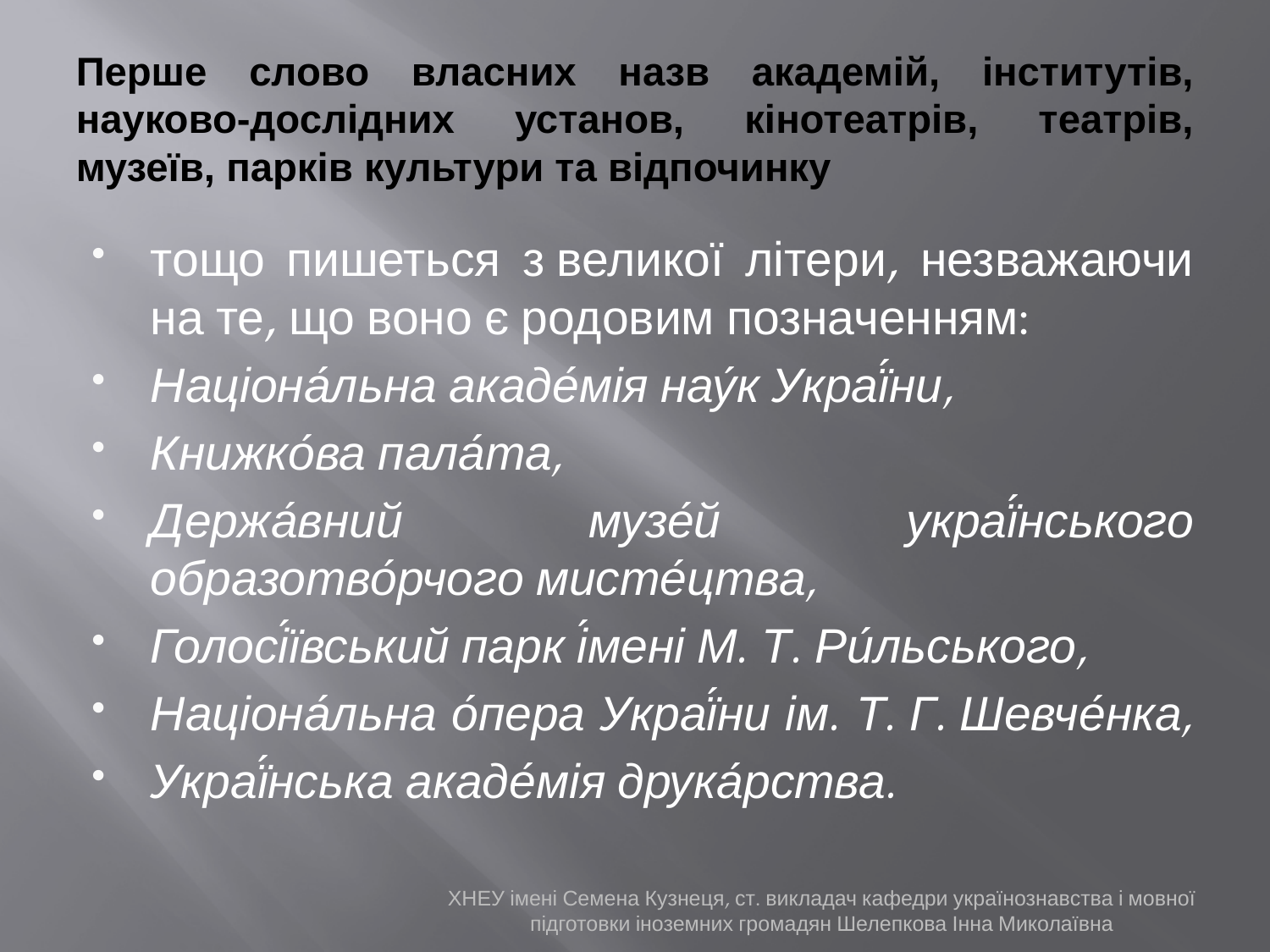

# Перше слово власних назв академій, інститутів, науково-дослідних установ, кінотеатрів, театрів, музеїв, парків культури та відпочинку
тощо пишеться з великої літери, незважаючи на те, що воно є родовим позначенням:
Націона́льна акаде́мія нау́к Украї́ни,
Книжко́ва пала́та,
Держа́вний музе́й украї́нського образотво́рчого мисте́цтва,
Голосі́ївський парк і́мені М. Т. Ри́льського,
Націона́льна о́пера Украї́ни ім. Т. Г. Шевче́нка,
Украї́нська акаде́мія друка́рства.
ХНЕУ імені Семена Кузнеця, ст. викладач кафедри українознавства і мовної підготовки іноземних громадян Шелепкова Інна Миколаївна